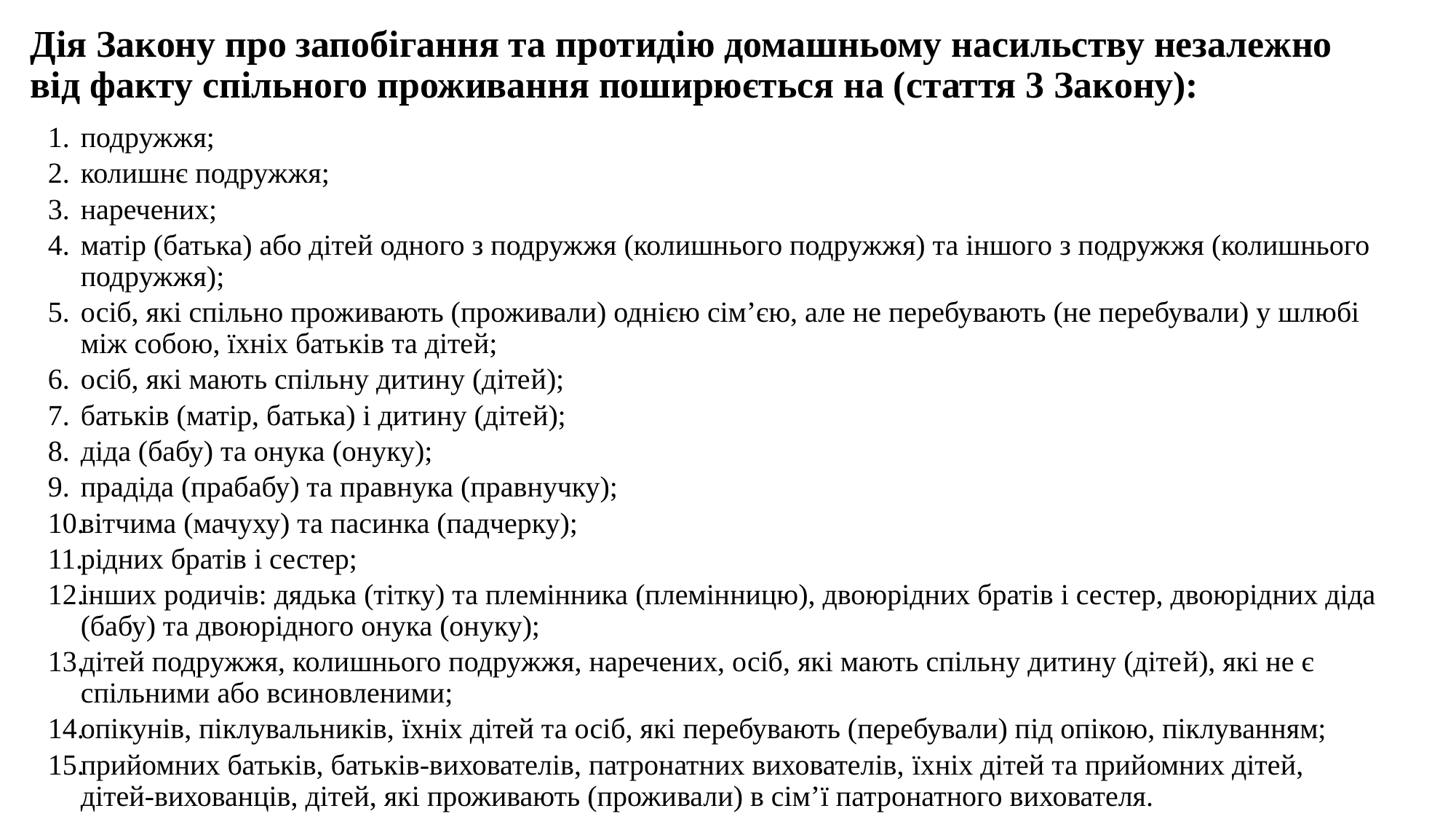

# Дія Закону про запобігання та протидію домашньому насильству незалежно від факту спільного проживання поширюється на (стаття 3 Закону):
подружжя;
колишнє подружжя;
наречених;
матір (батька) або дітей одного з подружжя (колишнього подружжя) та іншого з подружжя (колишнього подружжя);
осіб, які спільно проживають (проживали) однією сім’єю, але не перебувають (не перебували) у шлюбі між собою, їхніх батьків та дітей;
осіб, які мають спільну дитину (дітей);
батьків (матір, батька) і дитину (дітей);
діда (бабу) та онука (онуку);
прадіда (прабабу) та правнука (правнучку);
вітчима (мачуху) та пасинка (падчерку);
рідних братів і сестер;
інших родичів: дядька (тітку) та племінника (племінницю), двоюрідних братів і сестер, двоюрідних діда (бабу) та двоюрідного онука (онуку);
дітей подружжя, колишнього подружжя, наречених, осіб, які мають спільну дитину (дітей), які не є спільними або всиновленими;
опікунів, піклувальників, їхніх дітей та осіб, які перебувають (перебували) під опікою, піклуванням;
прийомних батьків, батьків-вихователів, патронатних вихователів, їхніх дітей та прийомних дітей, дітей-вихованців, дітей, які проживають (проживали) в сім’ї патронатного вихователя.